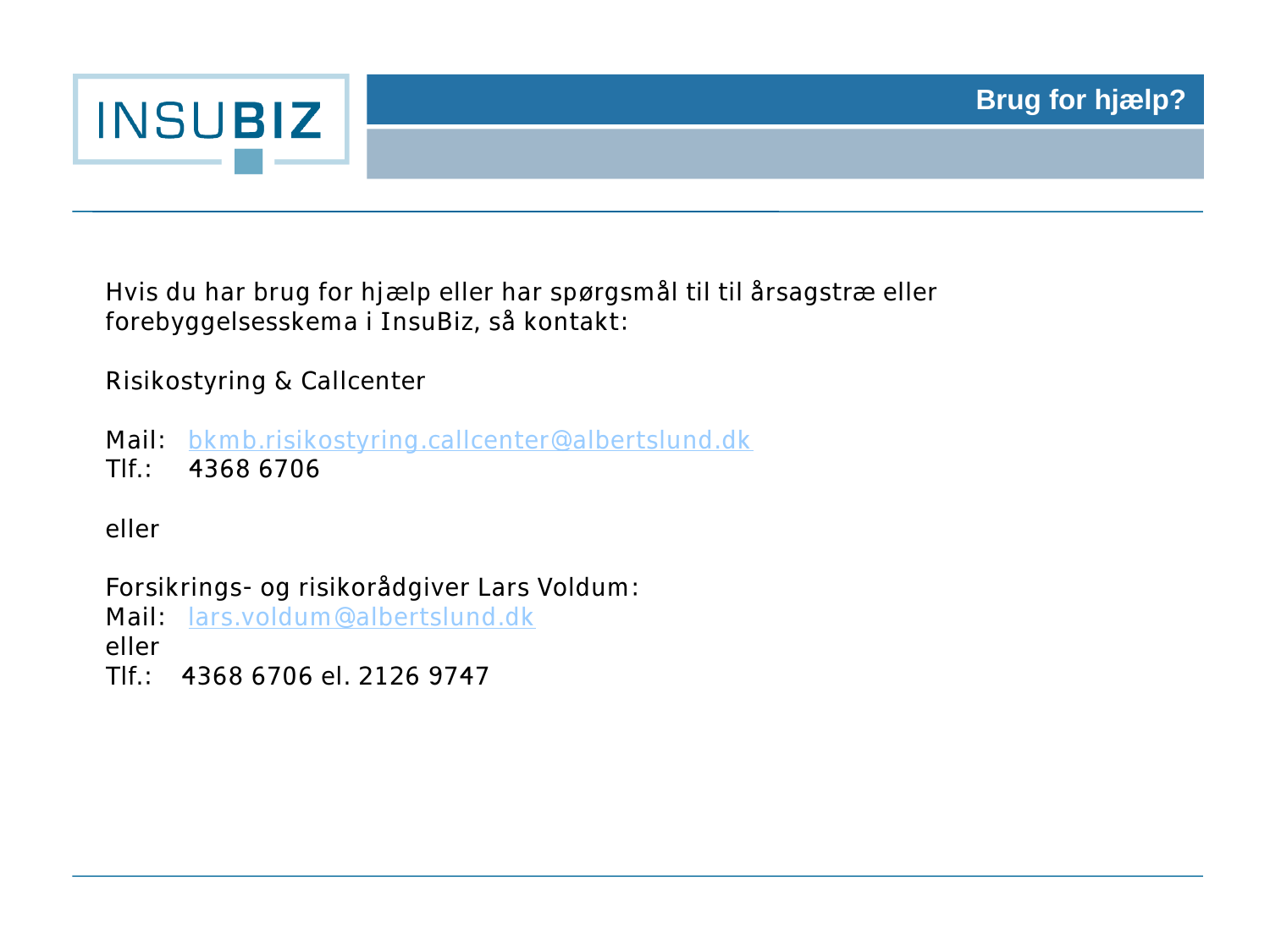

Brug for hjælp?
Hvis du har brug for hjælp eller har spørgsmål til til årsagstræ eller forebyggelsesskema i InsuBiz, så kontakt:

Risikostyring & Callcenter

Mail:   bkmb.risikostyring.callcenter@albertslund.dk
Tlf.:     4368 6706

eller

Forsikrings- og risikorådgiver Lars Voldum:
Mail:   lars.voldum@albertslund.dk
eller
Tlf.:    4368 6706 el. 2126 9747